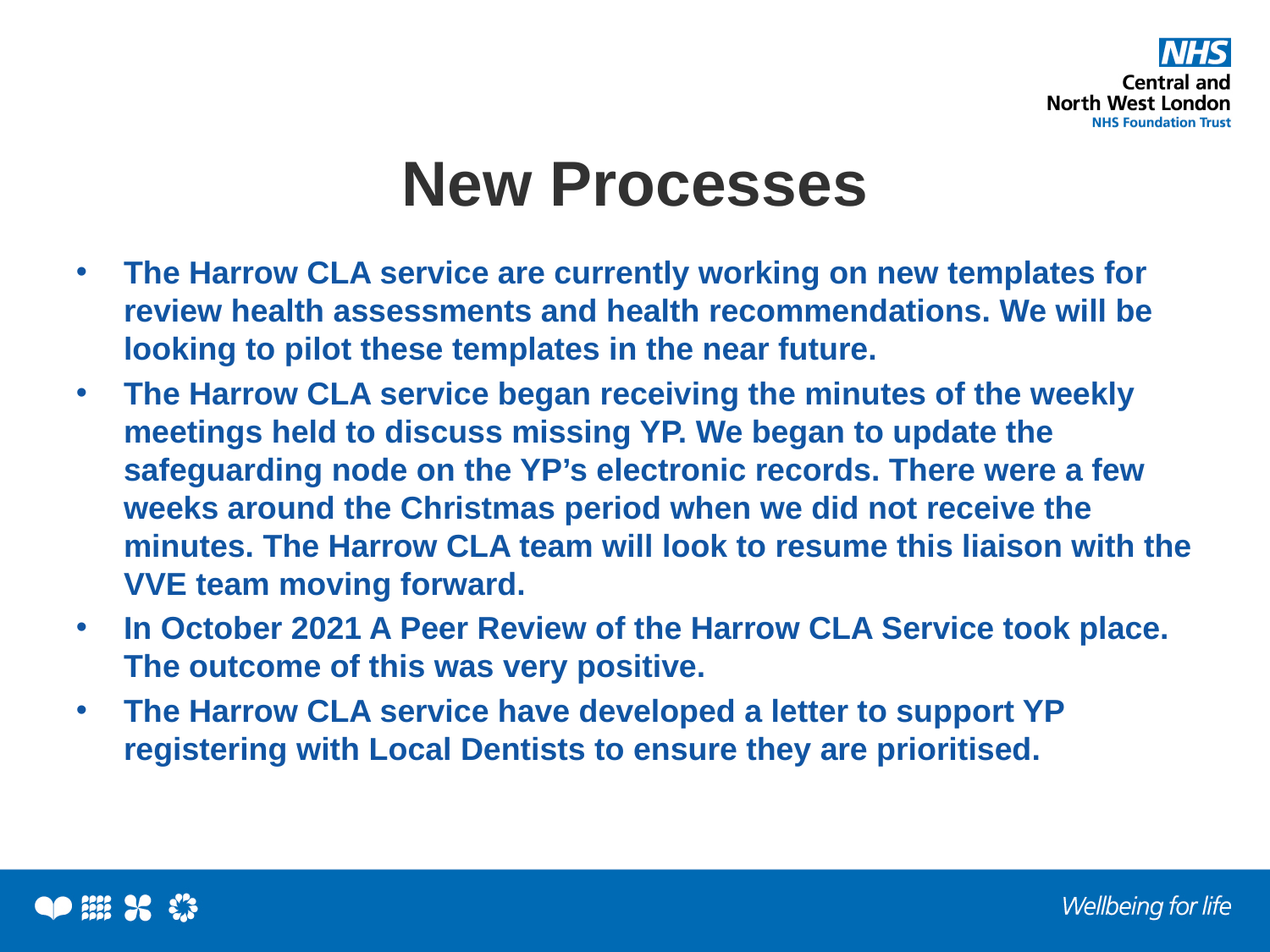

# New Processes
The Harrow CLA service are currently working on new templates for review health assessments and health recommendations. We will be looking to pilot these templates in the near future.
The Harrow CLA service began receiving the minutes of the weekly meetings held to discuss missing YP. We began to update the safeguarding node on the YP’s electronic records. There were a few weeks around the Christmas period when we did not receive the minutes. The Harrow CLA team will look to resume this liaison with the VVE team moving forward.
In October 2021 A Peer Review of the Harrow CLA Service took place. The outcome of this was very positive.
The Harrow CLA service have developed a letter to support YP registering with Local Dentists to ensure they are prioritised.